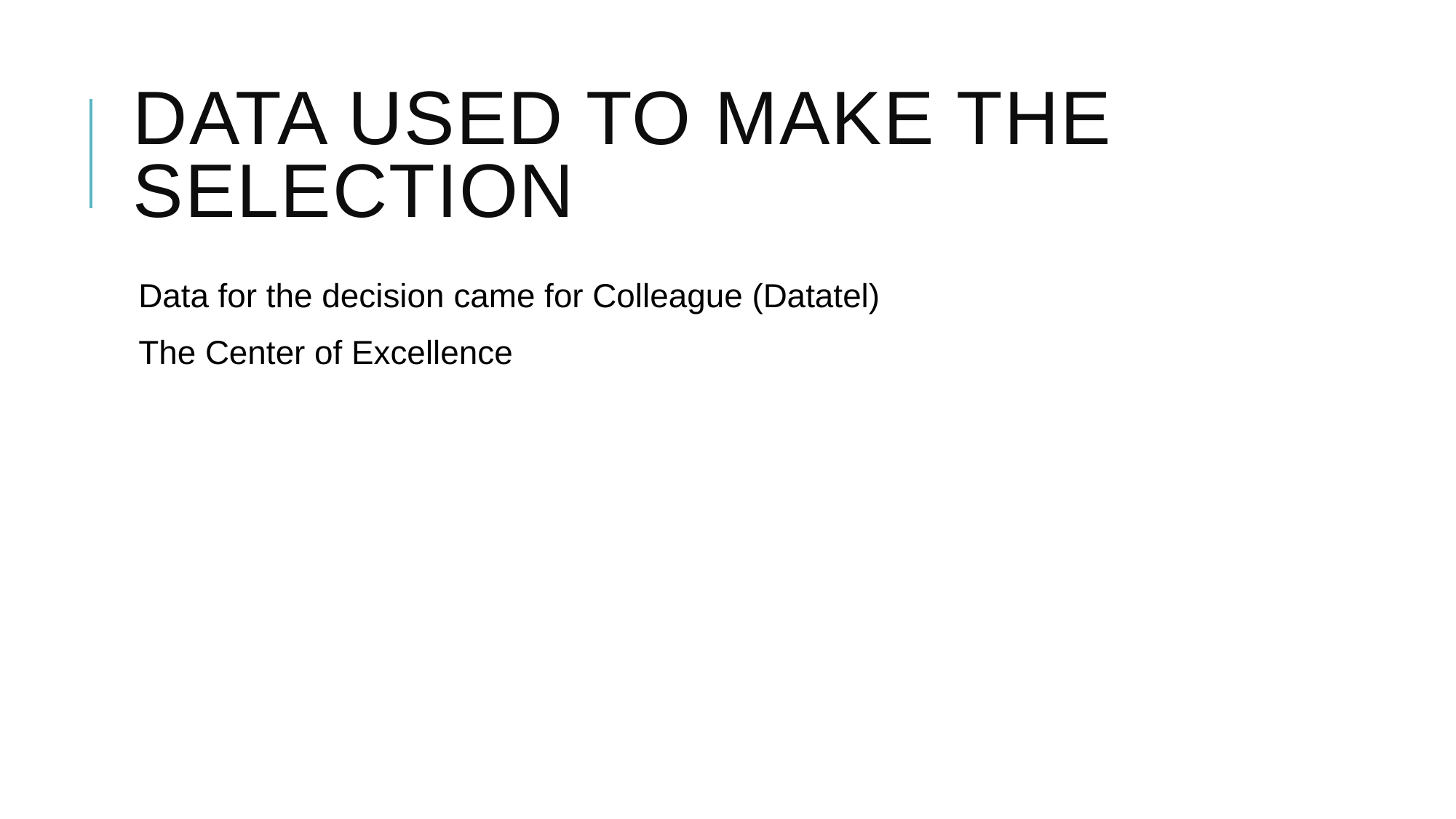

# Data Used to Make the Selection
Data for the decision came for Colleague (Datatel)
The Center of Excellence